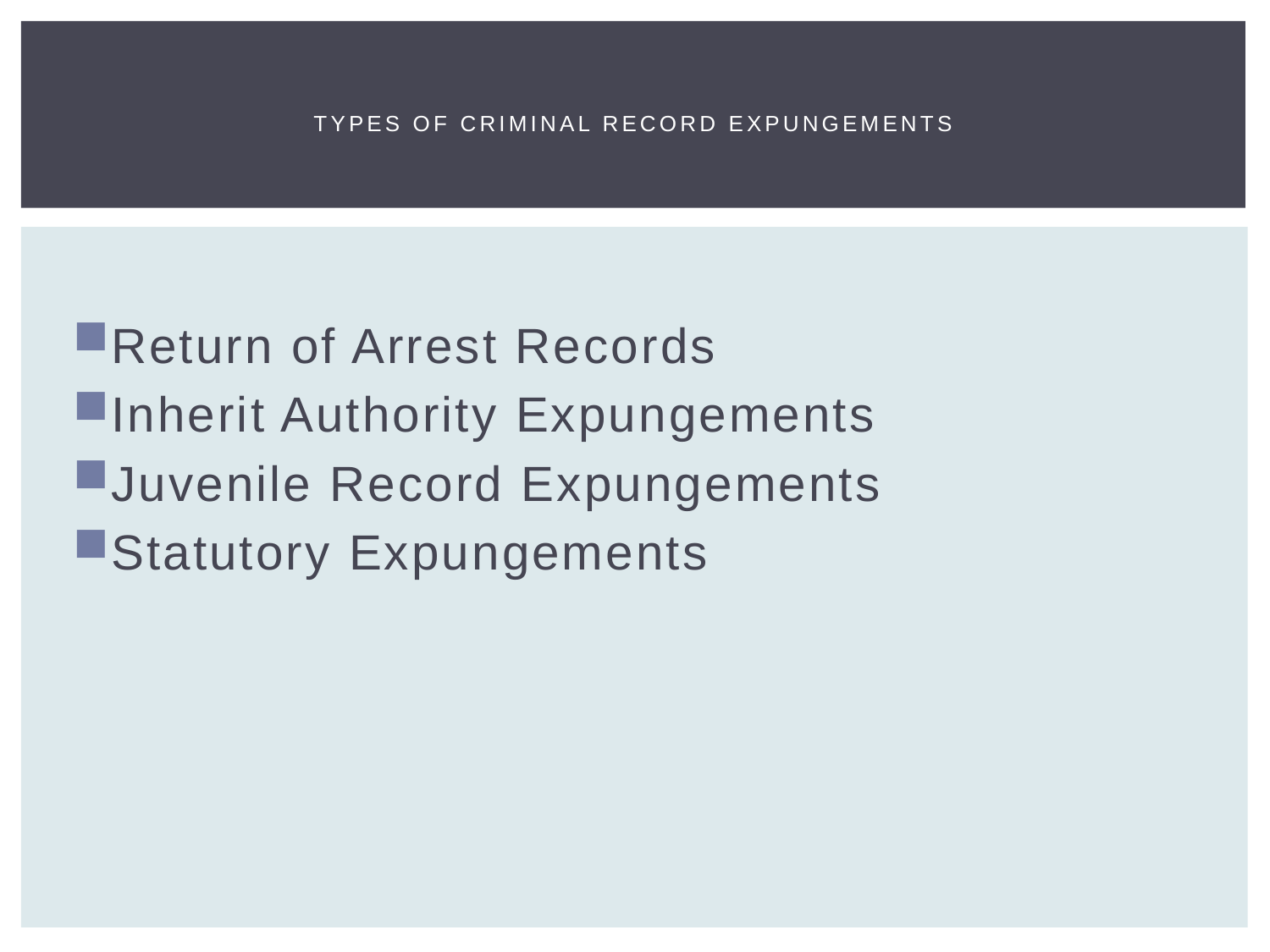

# Types of Criminal Record Expungements

Return of Arrest Records
Inherit Authority Expungements
Juvenile Record Expungements
Statutory Expungements